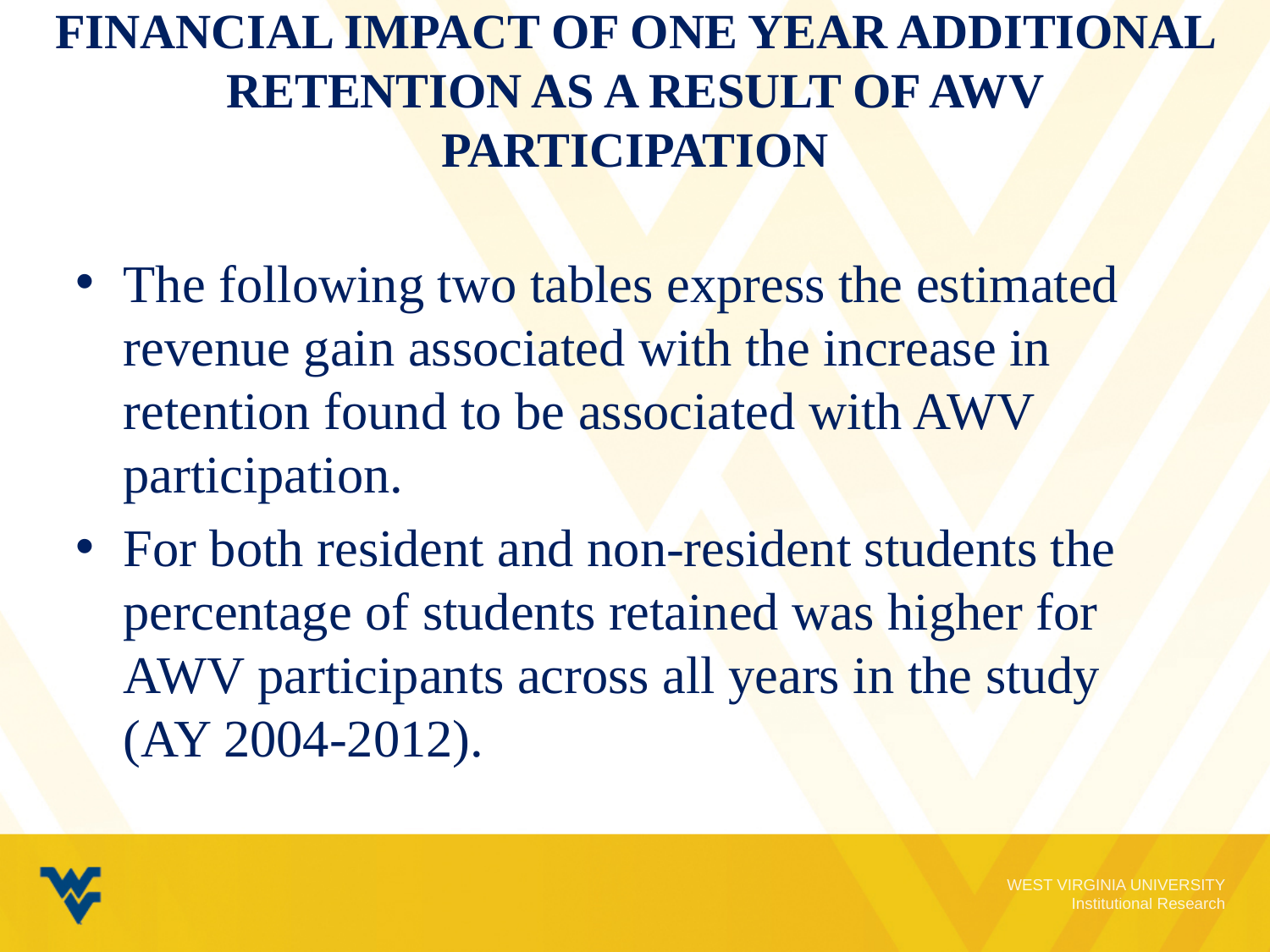

# Financial Impact of One Year Additional Retention as a Result of AWV Participation
The following two tables express the estimated revenue gain associated with the increase in retention found to be associated with AWV participation.
For both resident and non-resident students the percentage of students retained was higher for AWV participants across all years in the study (AY 2004-2012).